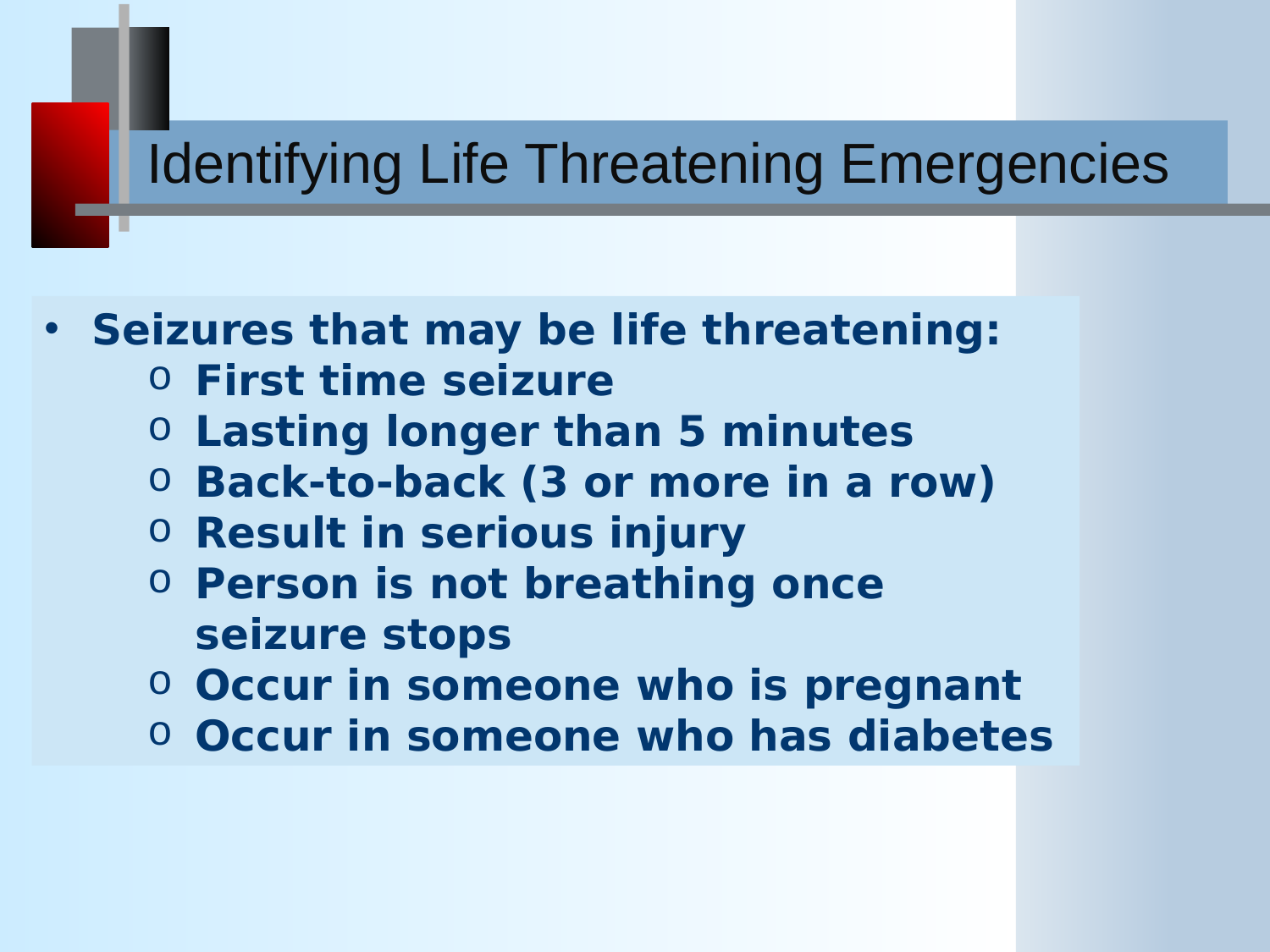

Identifying Life Threatening Emergencies
Seizures that may be life threatening:
First time seizure
Lasting longer than 5 minutes
Back-to-back (3 or more in a row)
Result in serious injury
Person is not breathing once seizure stops
Occur in someone who is pregnant
Occur in someone who has diabetes